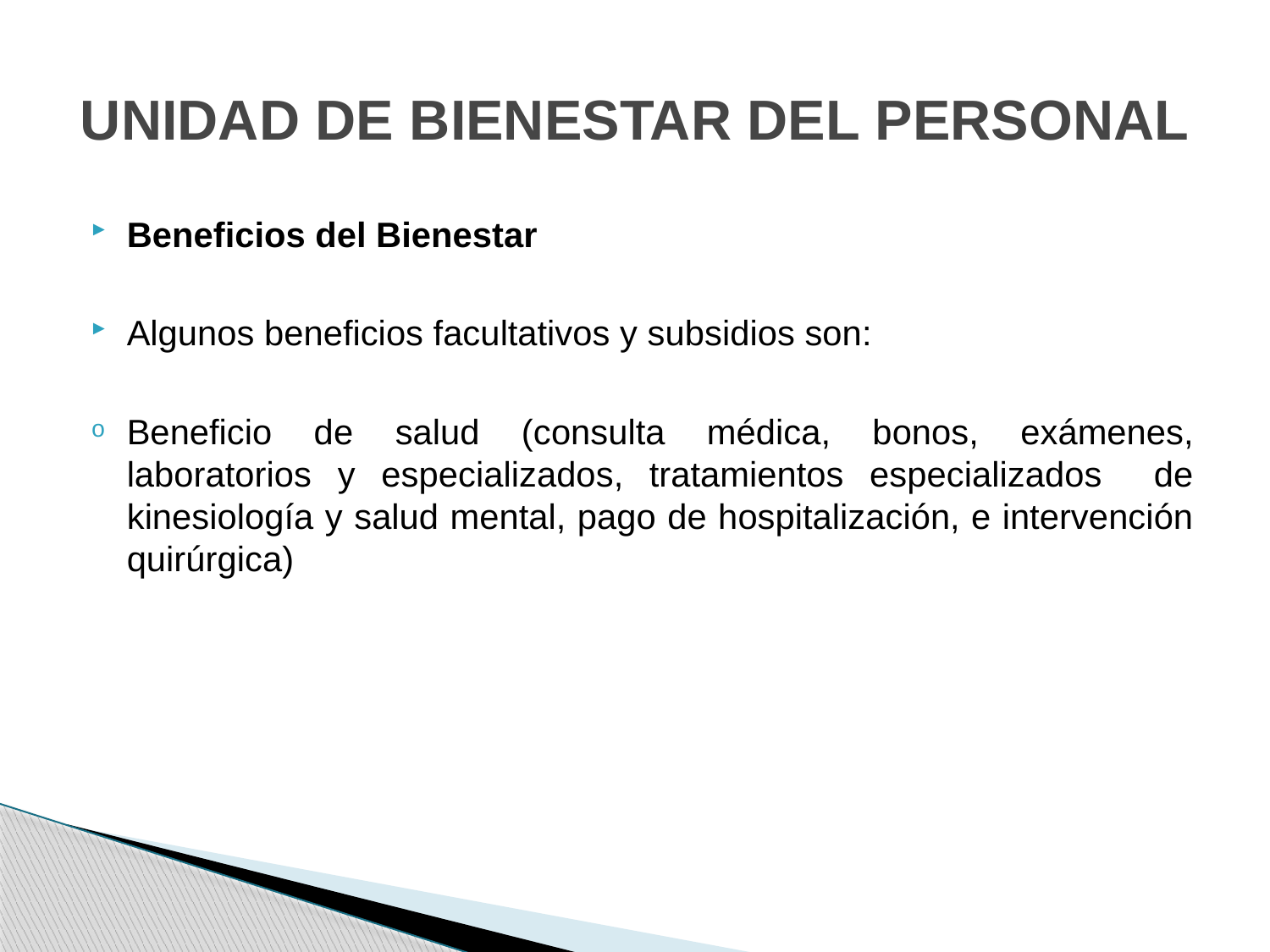

# UNIDAD DE BIENESTAR DEL PERSONAL
Beneficios del Bienestar

Algunos beneficios facultativos y subsidios son:

Beneficio de salud (consulta médica, bonos, exámenes, laboratorios y especializados, tratamientos especializados  de kinesiología y salud mental, pago de hospitalización, e intervención quirúrgica)